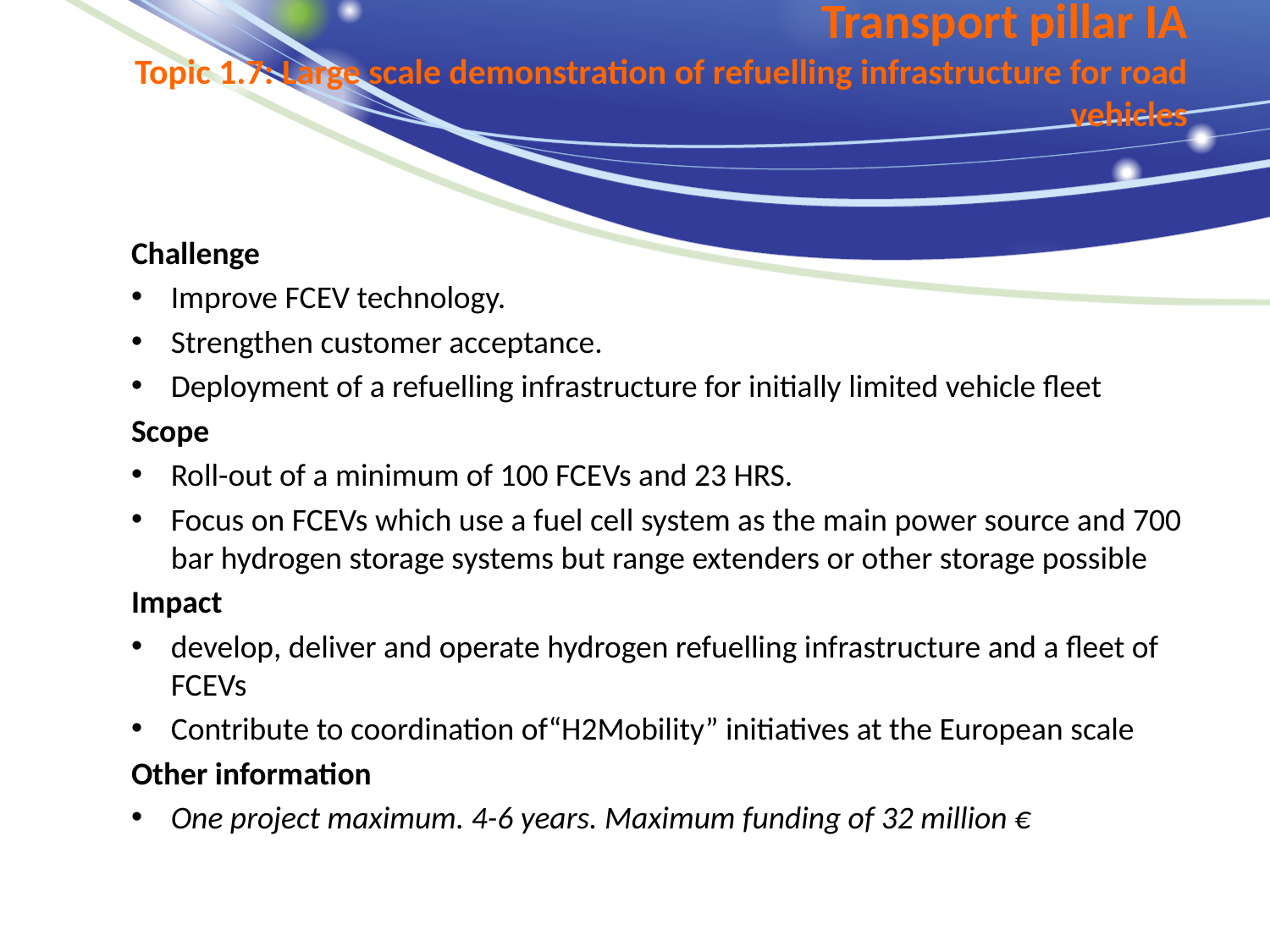

# Transport pillar IA Topic 1.7: Large scale demonstration of refuelling infrastructure for road vehicles
Challenge
Improve FCEV technology.
Strengthen customer acceptance.
Deployment of a refuelling infrastructure for initially limited vehicle fleet
Scope
Roll-out of a minimum of 100 FCEVs and 23 HRS.
Focus on FCEVs which use a fuel cell system as the main power source and 700 bar hydrogen storage systems but range extenders or other storage possible
Impact
develop, deliver and operate hydrogen refuelling infrastructure and a fleet of FCEVs
Contribute to coordination of“H2Mobility” initiatives at the European scale
Other information
One project maximum. 4-6 years. Maximum funding of 32 million €